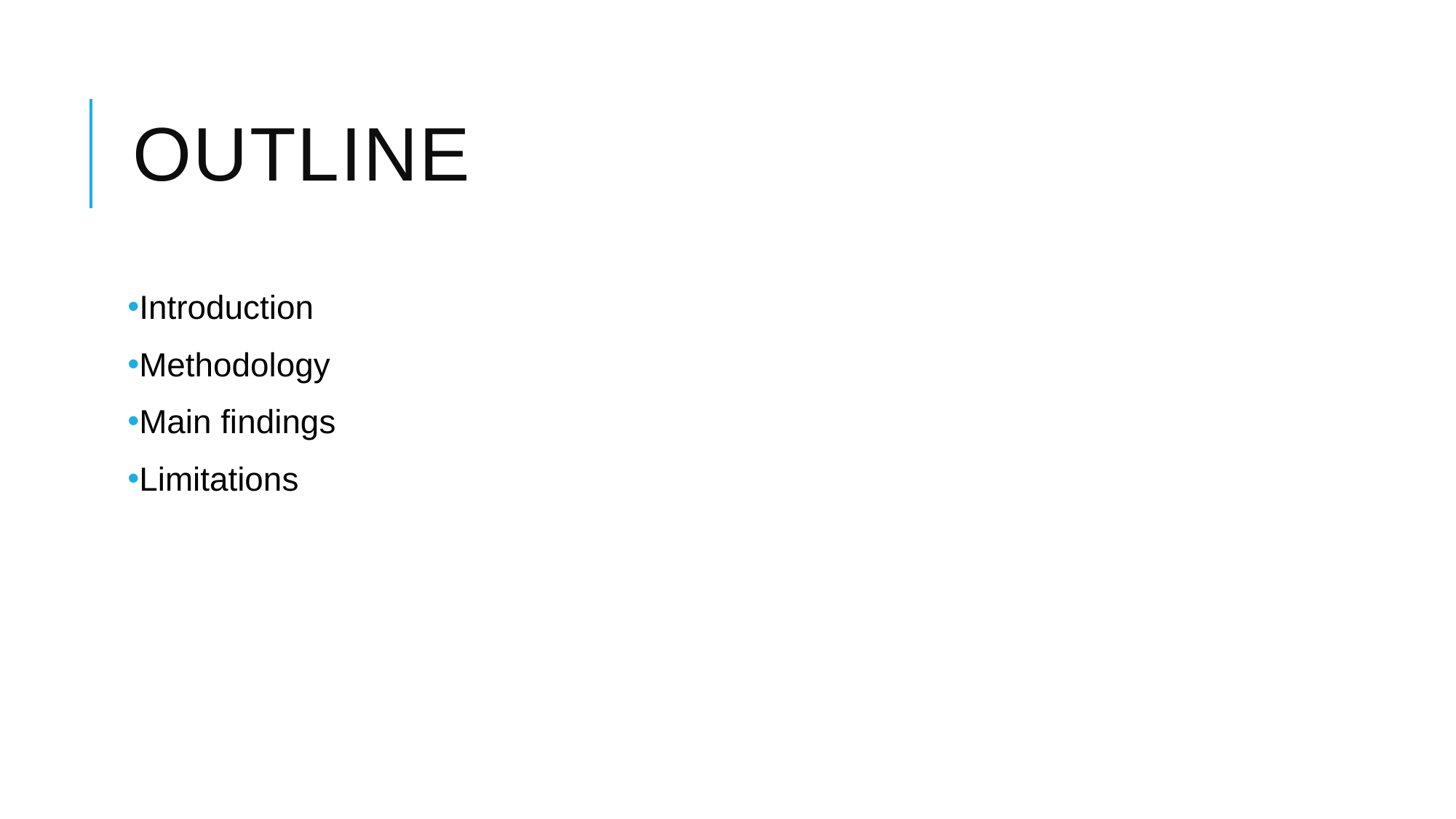

# outline

Introduction
Methodology
Main findings
Limitations